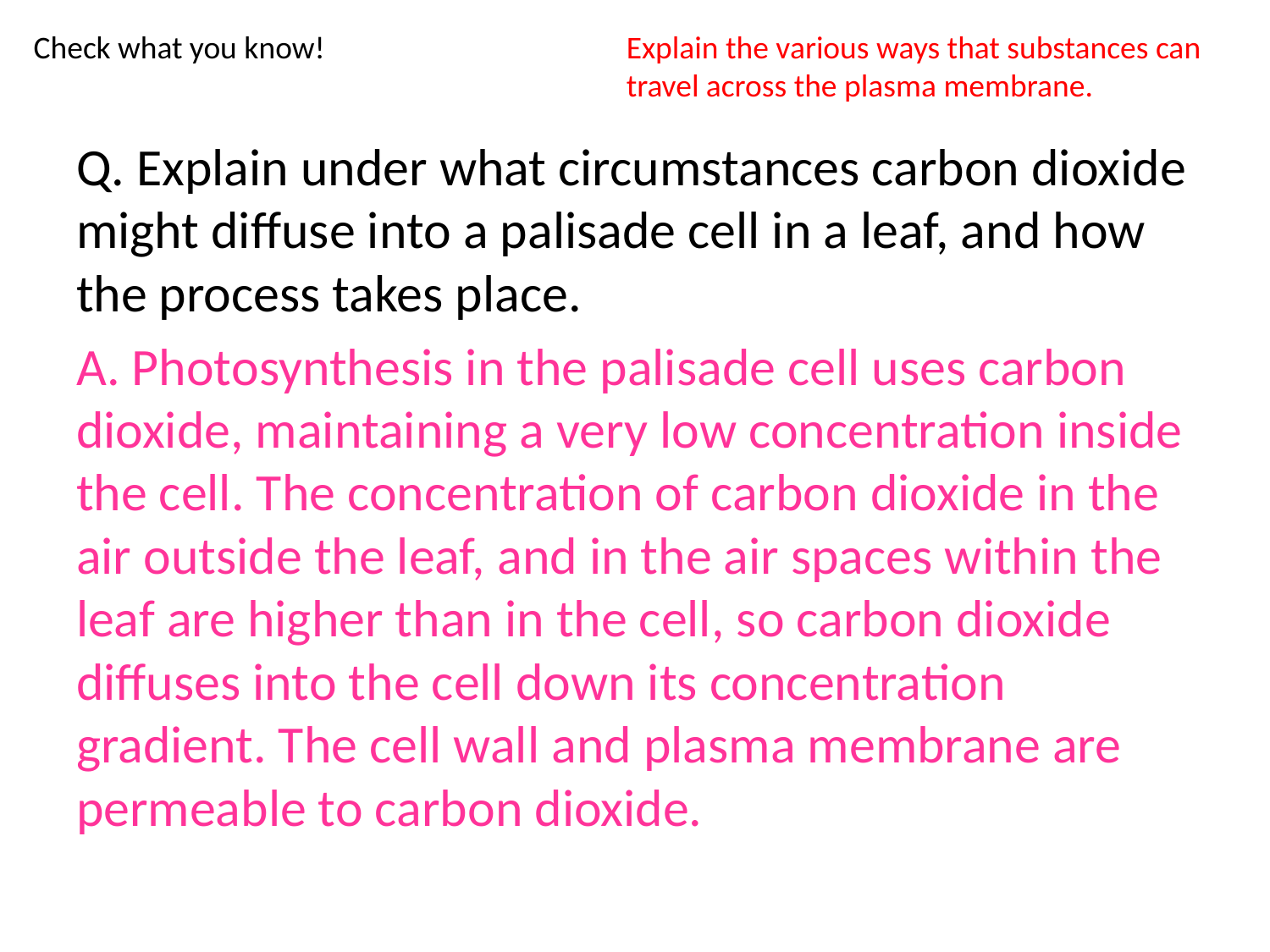

Check what you know!
Explain the various ways that substances can travel across the plasma membrane.
Q. Explain under what circumstances carbon dioxide might diffuse into a palisade cell in a leaf, and how the process takes place.
A. Photosynthesis in the palisade cell uses carbon dioxide, maintaining a very low concentration inside the cell. The concentration of carbon dioxide in the air outside the leaf, and in the air spaces within the leaf are higher than in the cell, so carbon dioxide diffuses into the cell down its concentration gradient. The cell wall and plasma membrane are permeable to carbon dioxide.